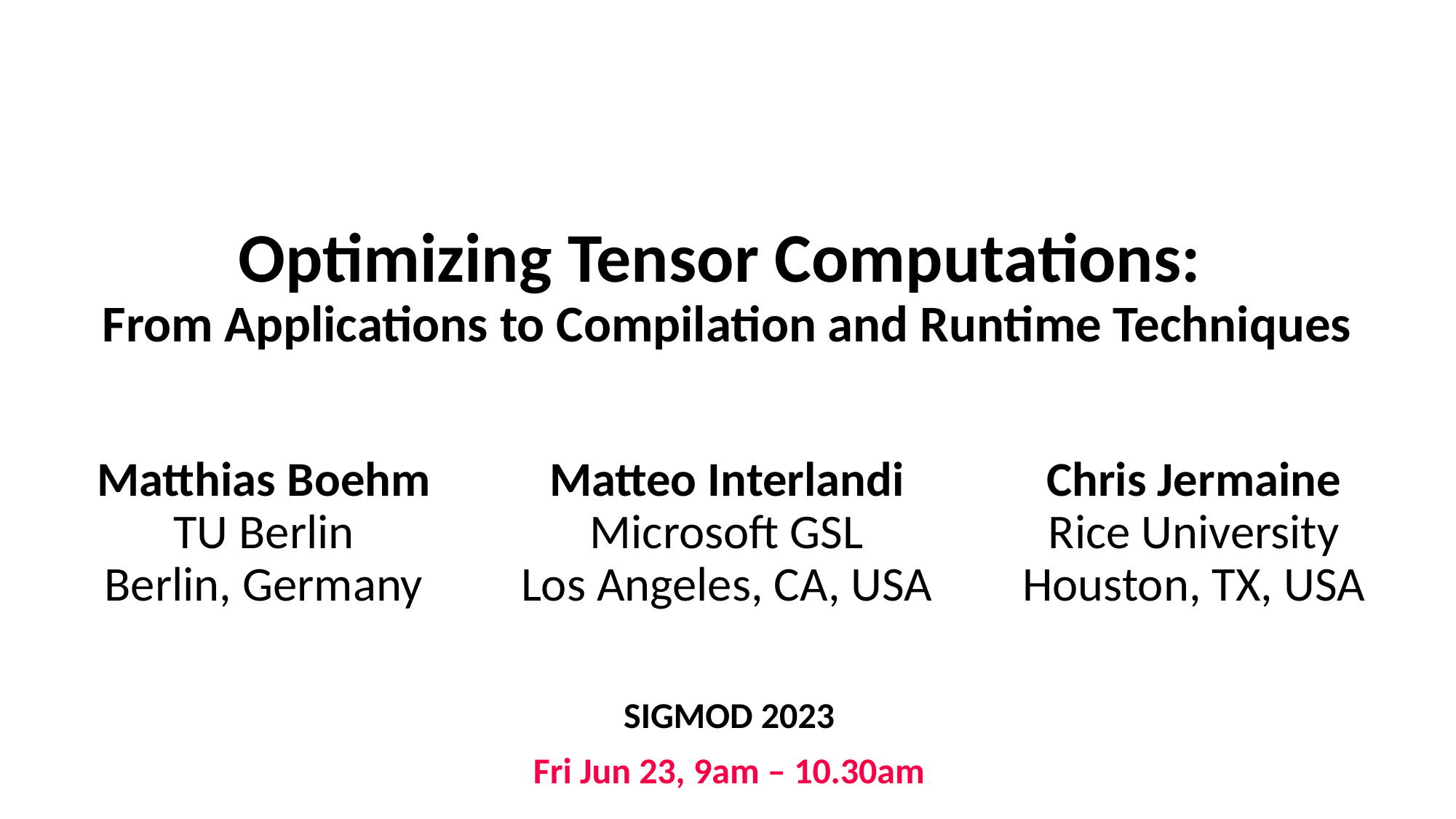

# Optimizing Tensor Computations: From Applications to Compilation and Runtime Techniques
Matthias Boehm
TU Berlin
Berlin, Germany
Matteo Interlandi
Microsoft GSL
Los Angeles, CA, USA
Chris Jermaine
Rice University
Houston, TX, USA
SIGMOD 2023
Fri Jun 23, 9am – 10.30am